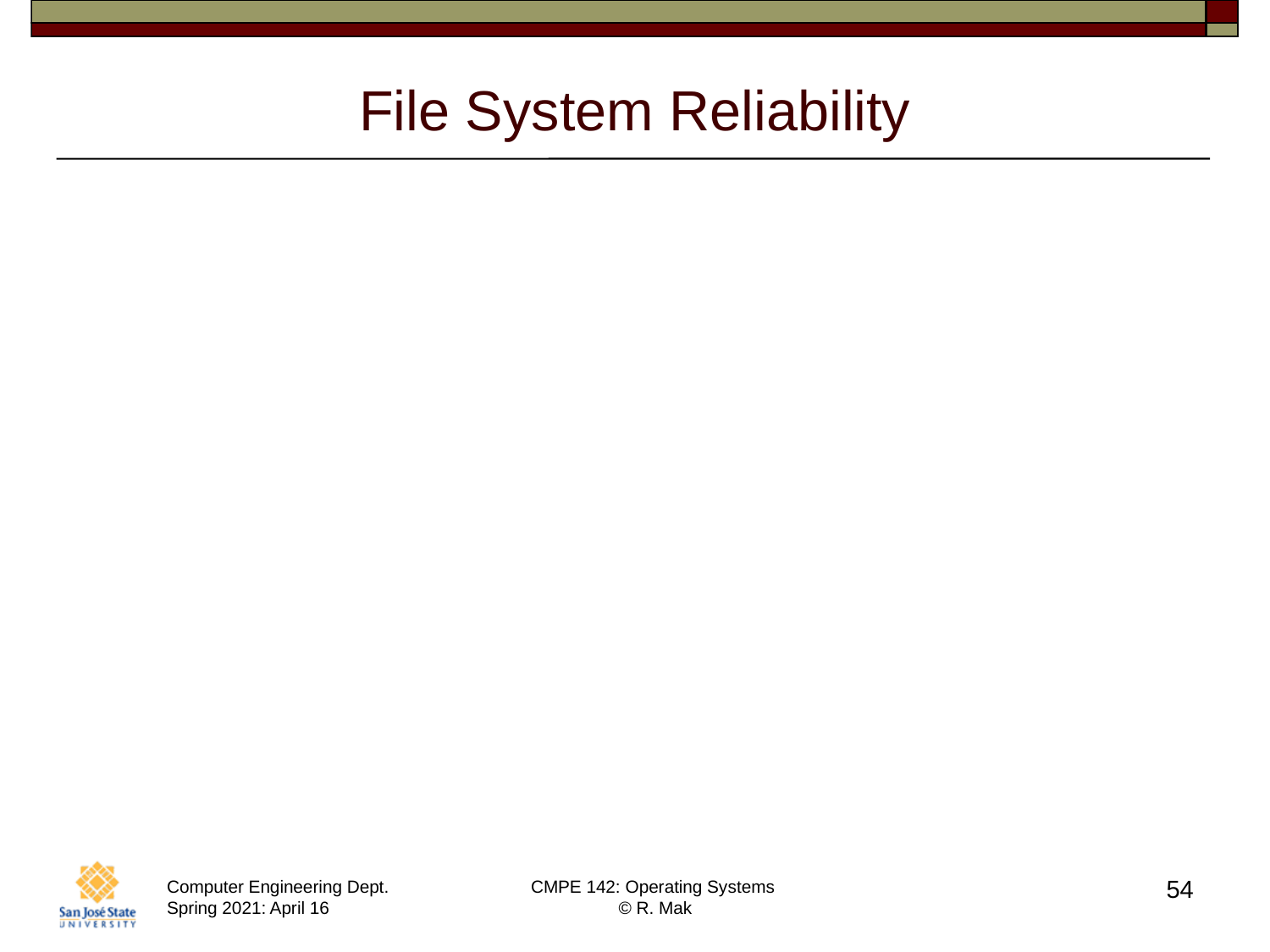

# File System Reliability
Destruction of a file system can be
a greater disaster than the destruction
of a computer!

Hardware can be replaced.
Data often cannot easily be replaced.
54